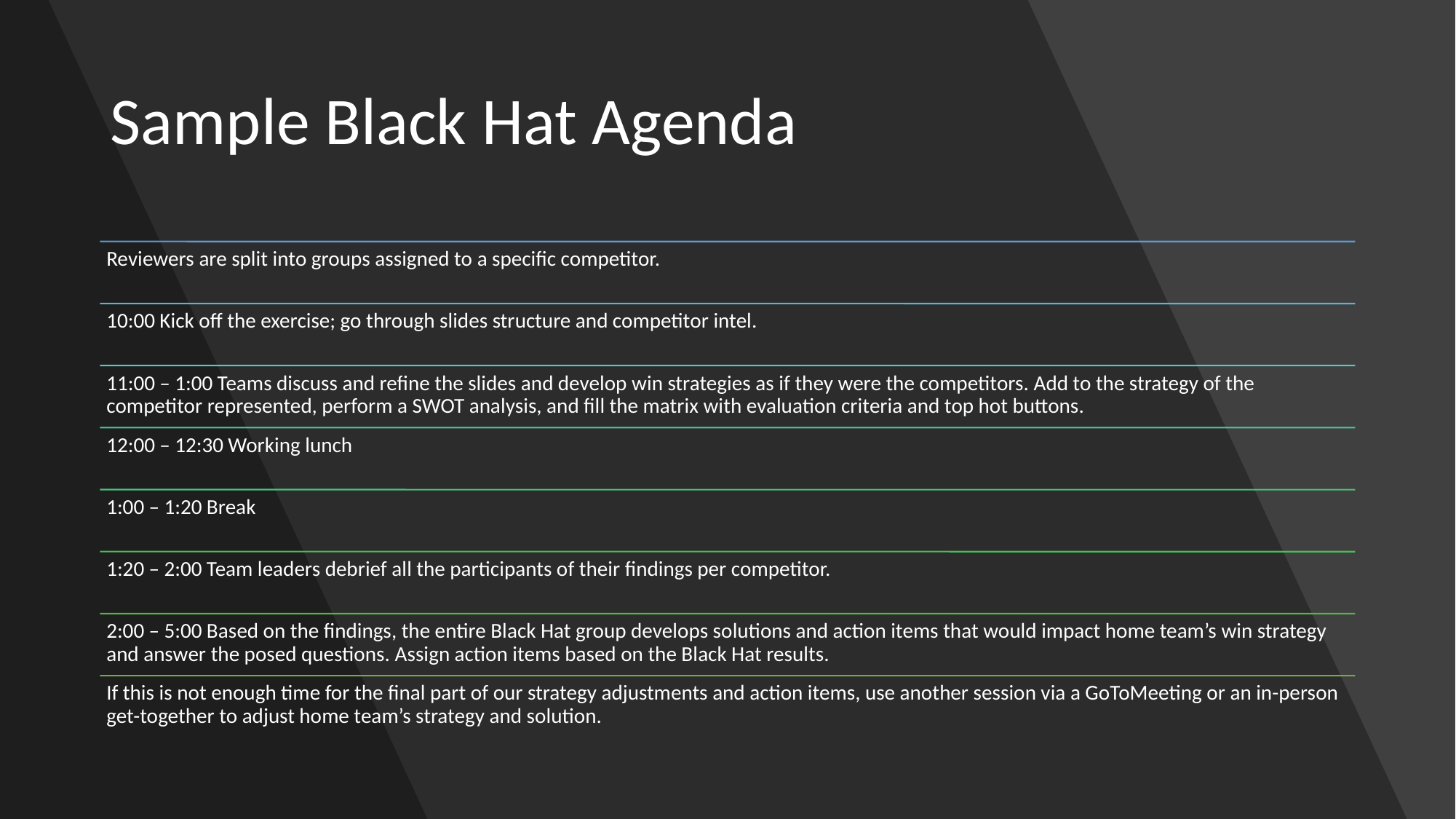

# Sample Black Hat Agenda
Reviewers are split into groups assigned to a specific competitor.
10:00 Kick off the exercise; go through slides structure and competitor intel.
11:00 – 1:00 Teams discuss and refine the slides and develop win strategies as if they were the competitors. Add to the strategy of the competitor represented, perform a SWOT analysis, and fill the matrix with evaluation criteria and top hot buttons.
12:00 – 12:30 Working lunch
1:00 – 1:20 Break
1:20 – 2:00 Team leaders debrief all the participants of their findings per competitor.
2:00 – 5:00 Based on the findings, the entire Black Hat group develops solutions and action items that would impact home team’s win strategy and answer the posed questions. Assign action items based on the Black Hat results.
If this is not enough time for the final part of our strategy adjustments and action items, use another session via a GoToMeeting or an in-person get-together to adjust home team’s strategy and solution.